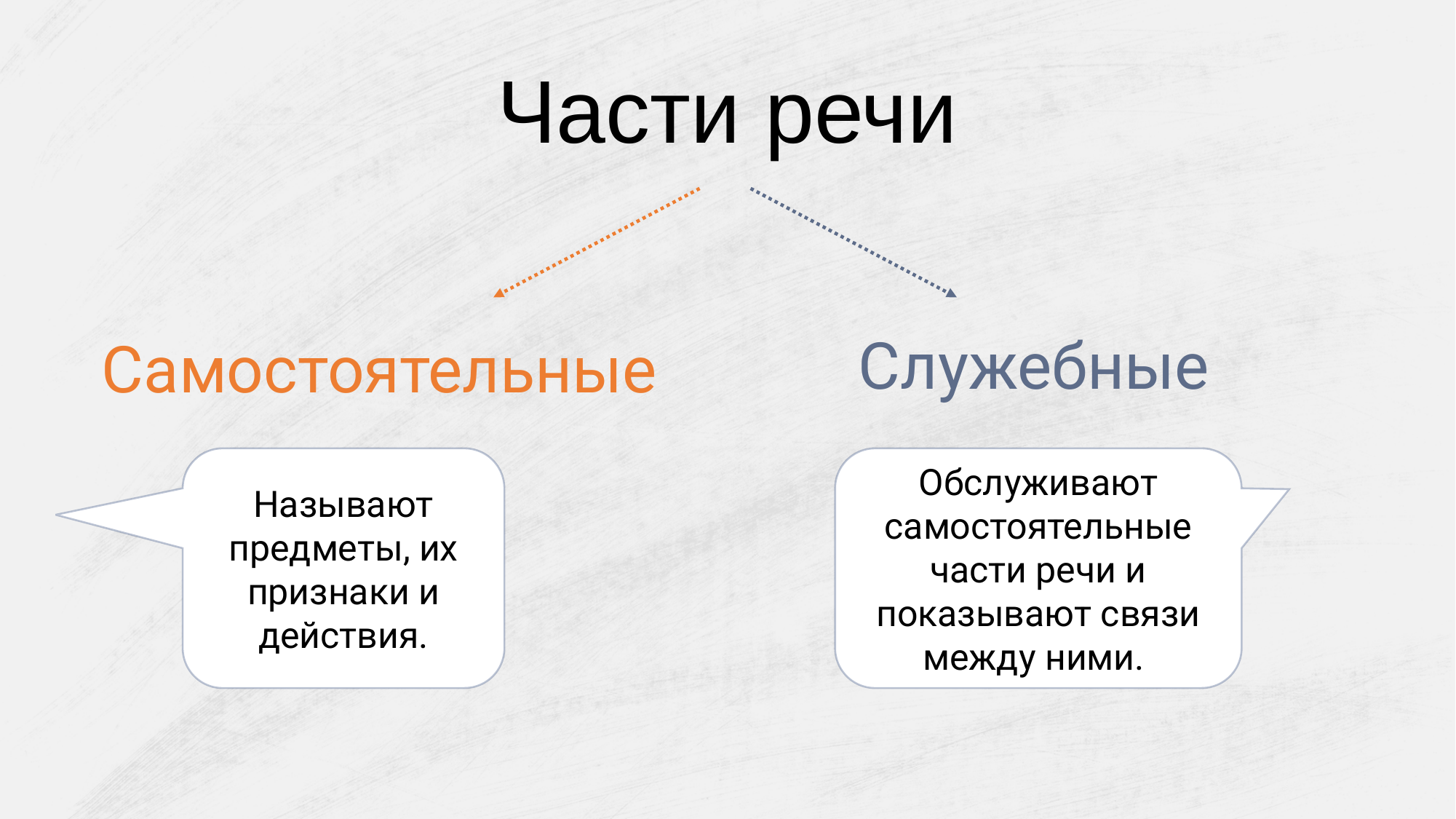

Части речи
Служебные
Самостоятельные
Называют предметы, их признаки и действия.
Обслуживают самостоятельные части речи и показывают связи между ними.